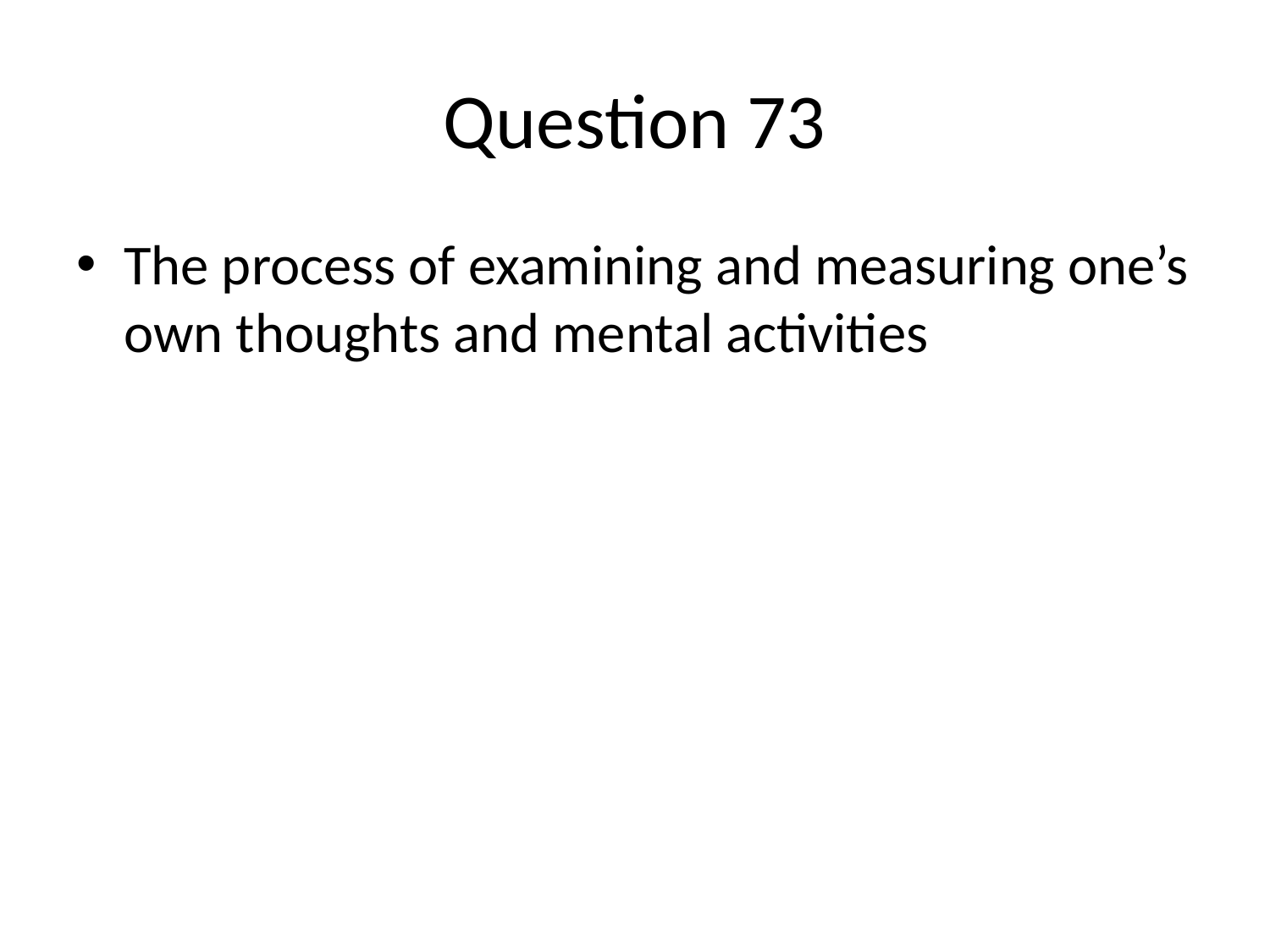

# Question 73
The process of examining and measuring one’s own thoughts and mental activities